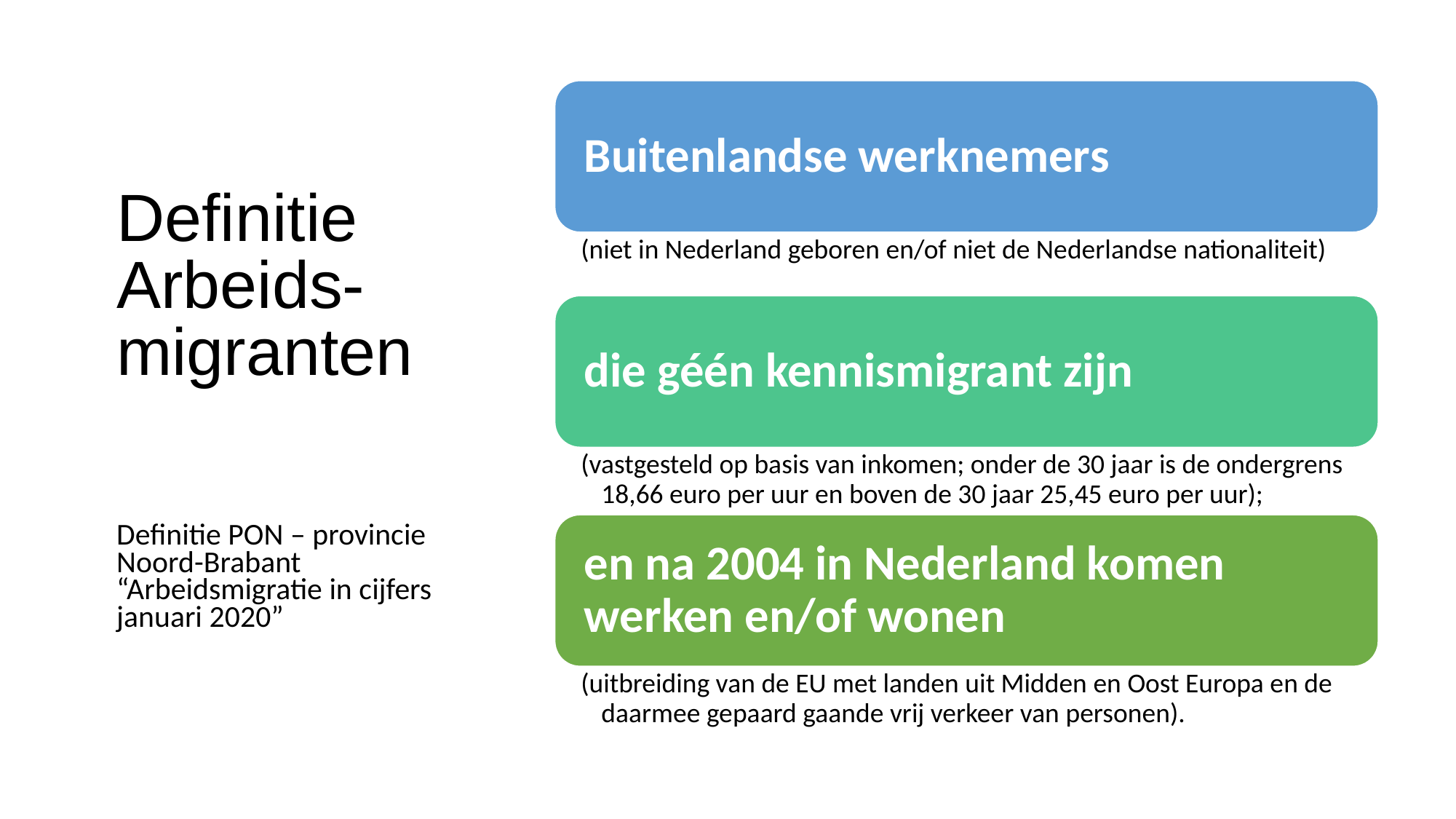

# Definitie Arbeids-migranten Definitie PON – provincie Noord-Brabant  “Arbeidsmigratie in cijfers januari 2020”
Buitenlandse werknemers
(niet in Nederland geboren en/of niet de Nederlandse nationaliteit)
die géén kennismigrant zijn
(vastgesteld op basis van inkomen; onder de 30 jaar is de ondergrens 18,66 euro per uur en boven de 30 jaar 25,45 euro per uur);
en na 2004 in Nederland komen werken en/of wonen
(uitbreiding van de EU met landen uit Midden en Oost Europa en de daarmee gepaard gaande vrij verkeer van personen).